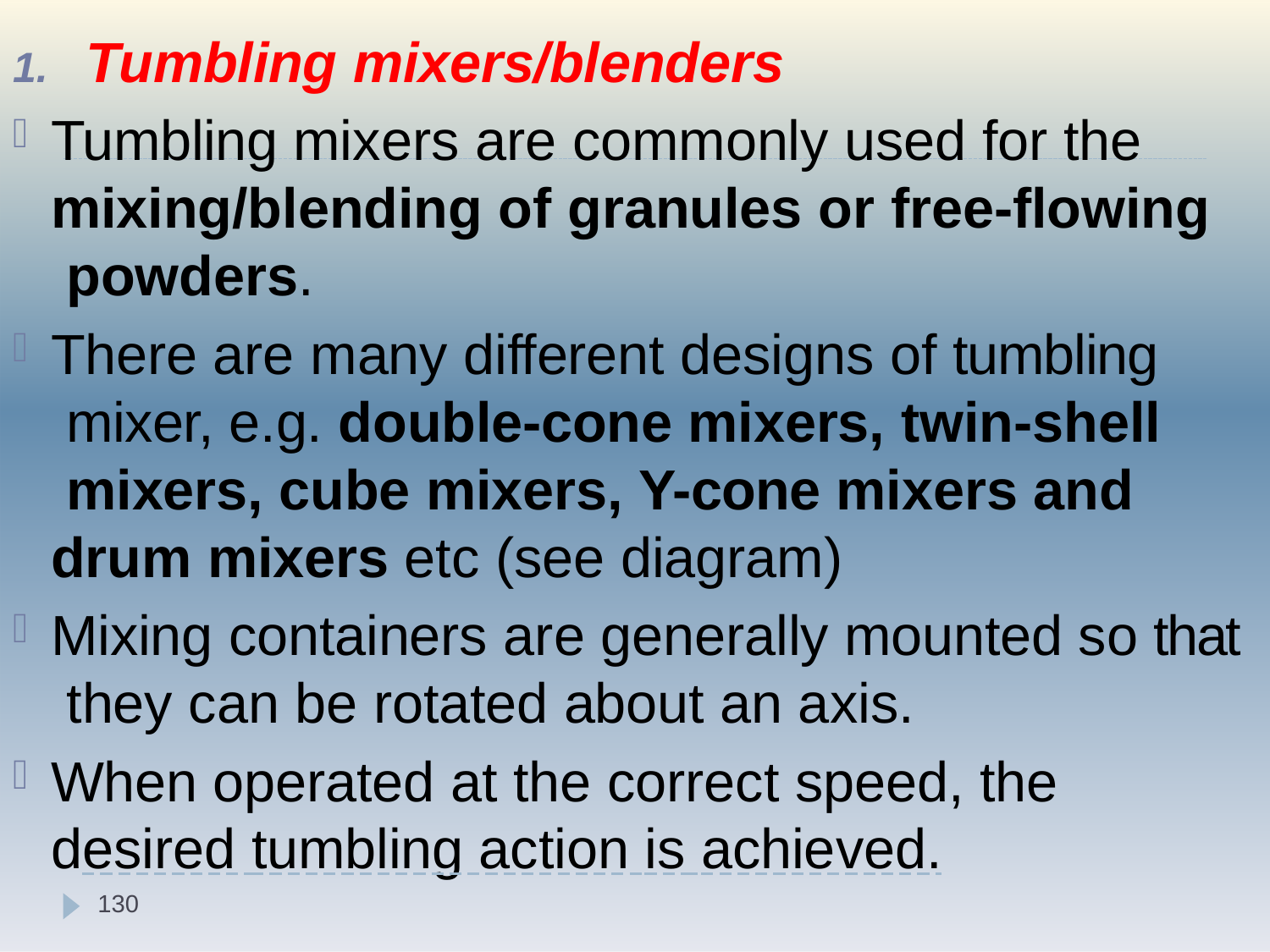

1.	Tumbling mixers/blenders
Tumbling mixers are commonly used for the  mixing/blending of granules or free-flowing  powders.
There are many different designs of tumbling  mixer, e.g. double-cone mixers, twin-shell  mixers, cube mixers, Y-cone mixers and  drum mixers etc (see diagram)
Mixing containers are generally mounted so that  they can be rotated about an axis.
When operated at the correct speed, the  desired tumbling action is achieved.

130